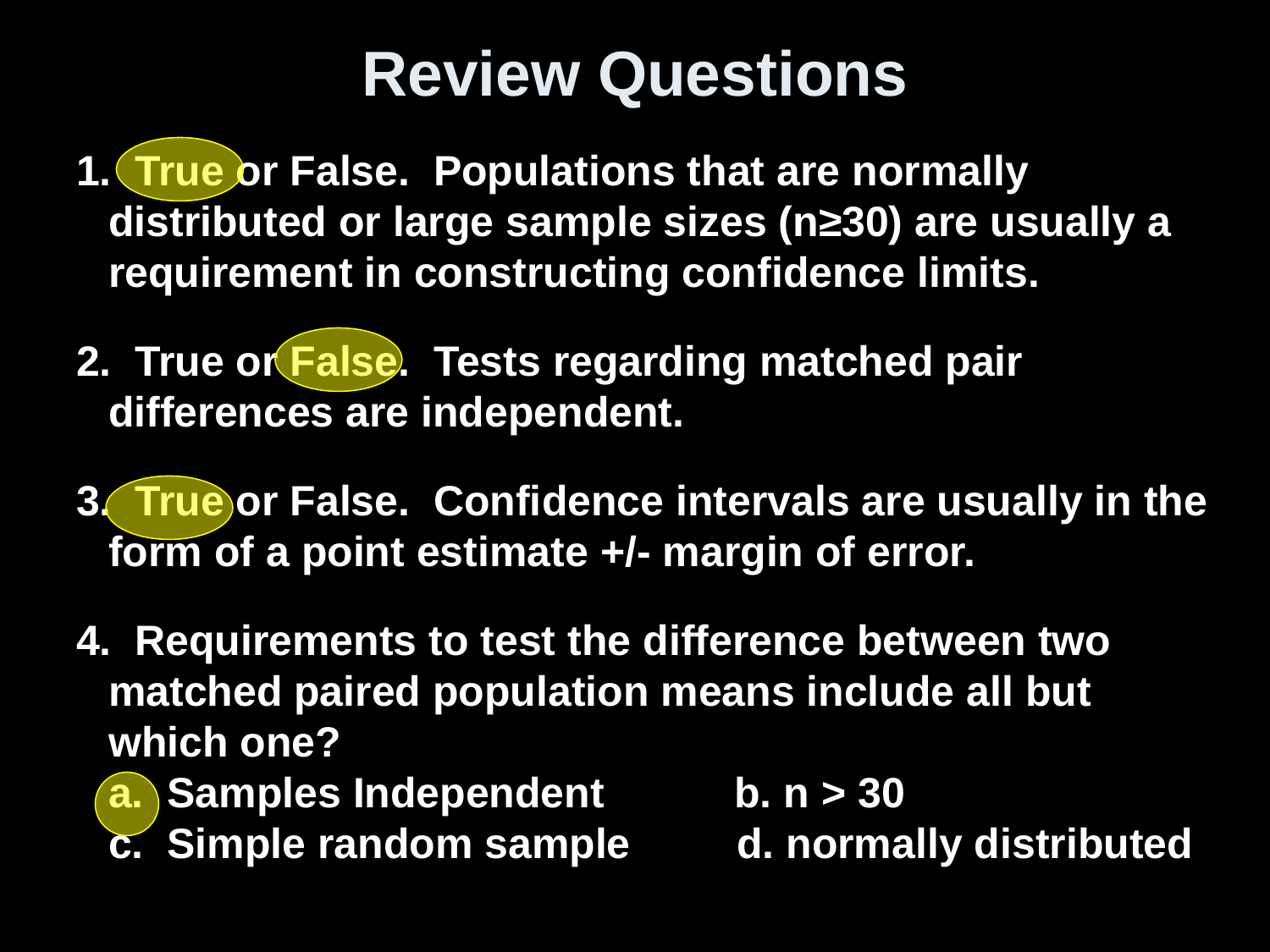

# Review Questions
  True or False.  Populations that are normally distributed or large sample sizes (n≥30) are usually a requirement in constructing confidence limits.

  True or False.  Tests regarding matched pair differences are independent.

  True or False.  Confidence intervals are usually in the form of a point estimate +/- margin of error.

  Requirements to test the difference between two matched paired population means include all but which one?
a.  Samples Independent           b. n > 30
c.  Simple random sample         d. normally distributed